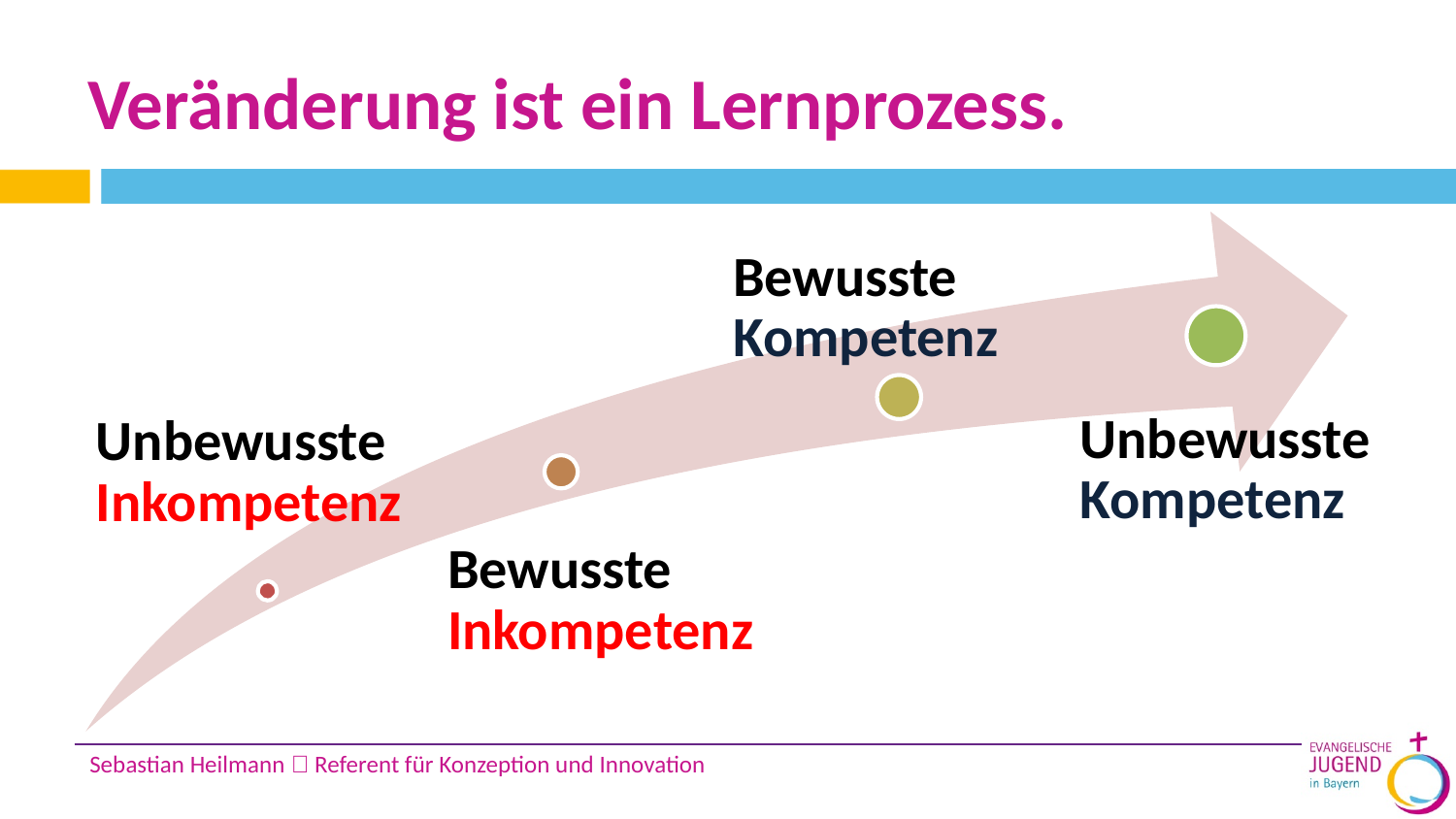

# Veränderung ist ein Lernprozess.
Unbewusste Inkompetenz
Bewusste Inkompetenz
Bewusste Kompetenz
Unbewusste Kompetenz